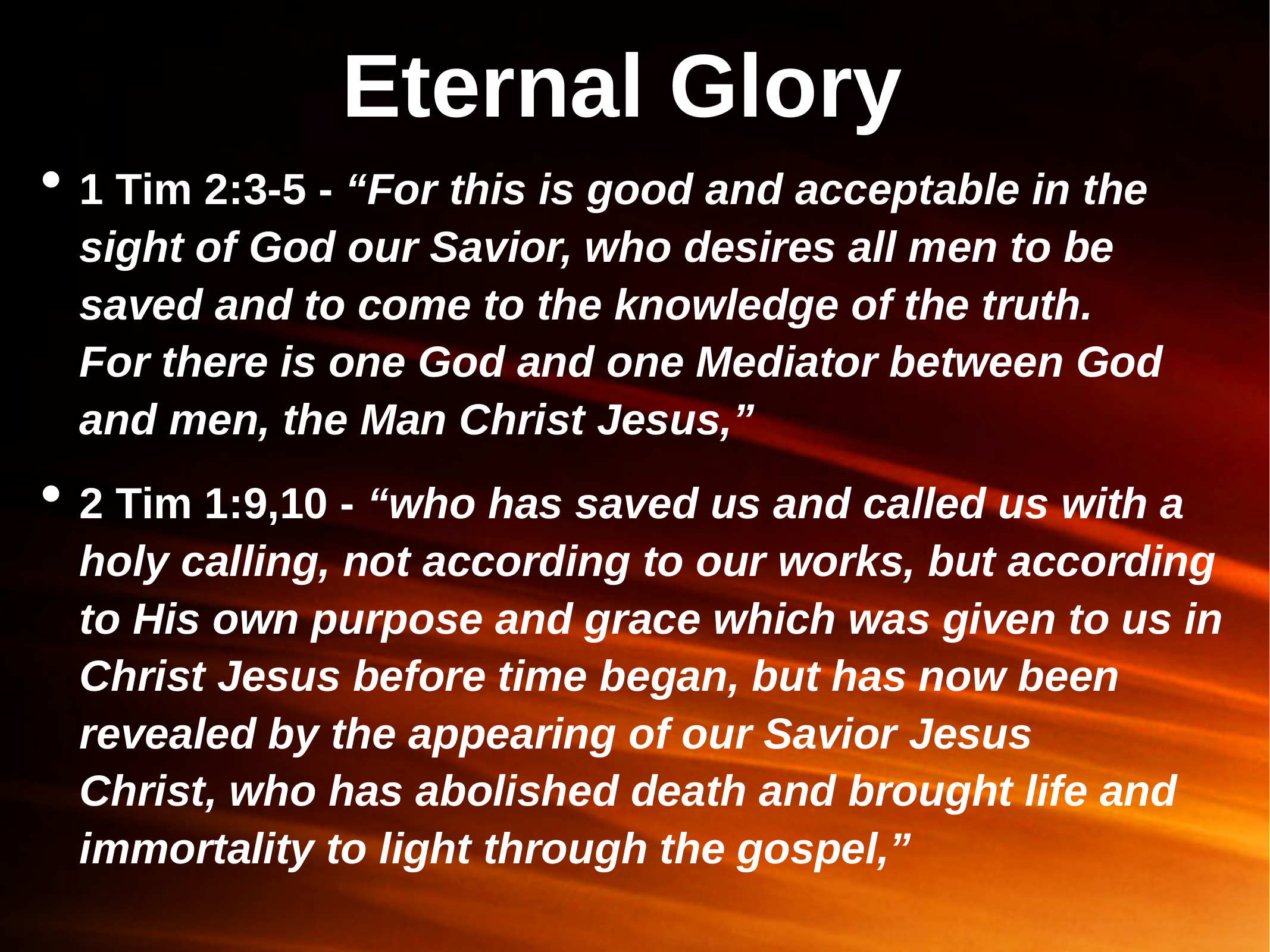

# Eternal Glory
1 Tim 2:3-5 - “For this is good and acceptable in the sight of God our Savior, who desires all men to be saved and to come to the knowledge of the truth. For there is one God and one Mediator between God and men, the Man Christ Jesus,”
2 Tim 1:9,10 - “who has saved us and called us with a holy calling, not according to our works, but according to His own purpose and grace which was given to us in Christ Jesus before time began, but has now been revealed by the appearing of our Savior Jesus Christ, who has abolished death and brought life and immortality to light through the gospel,”